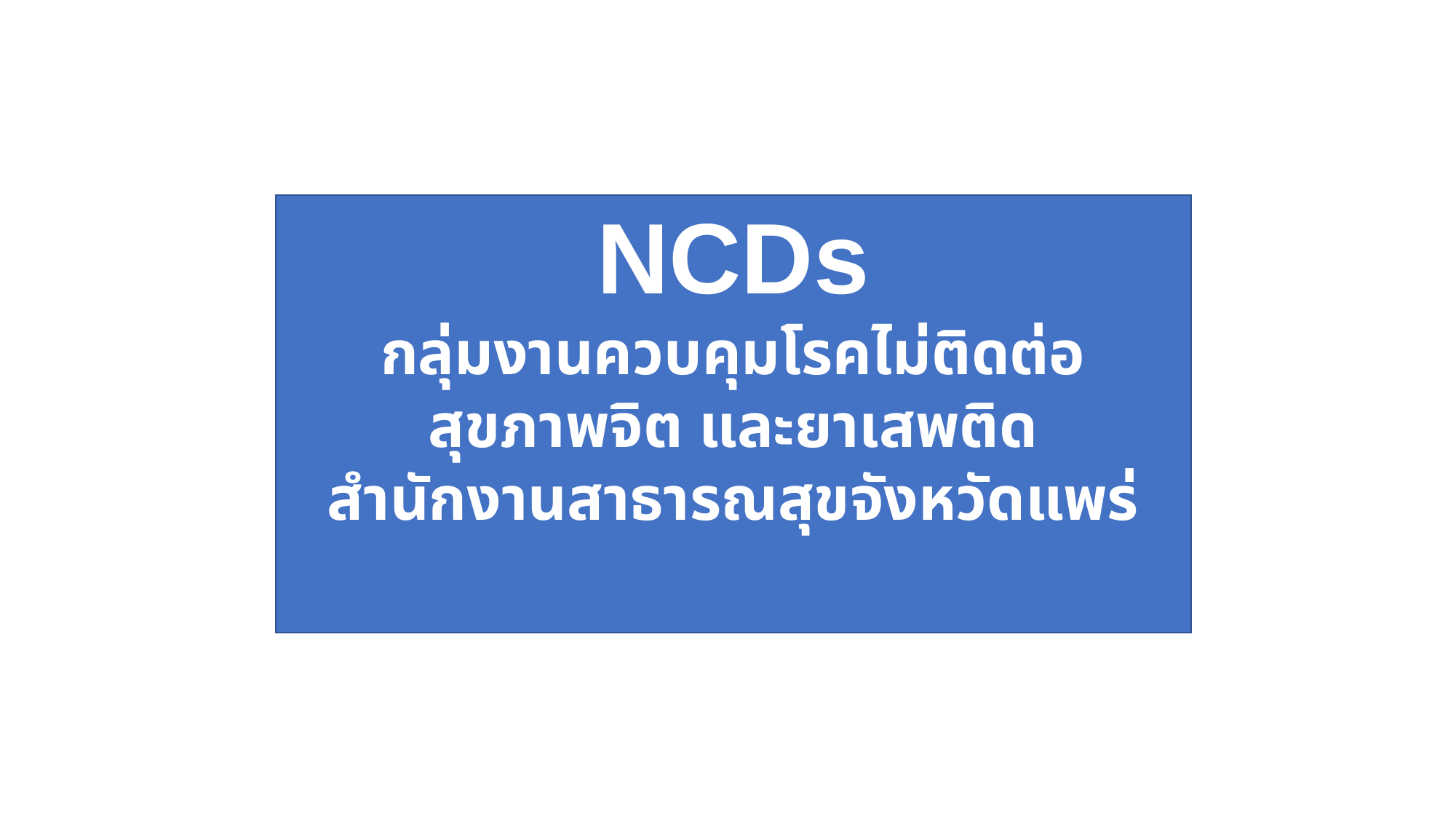

NCDs
กลุ่มงานควบคุมโรคไม่ติดต่อ สุขภาพจิต และยาเสพติด
สำนักงานสาธารณสุขจังหวัดแพร่